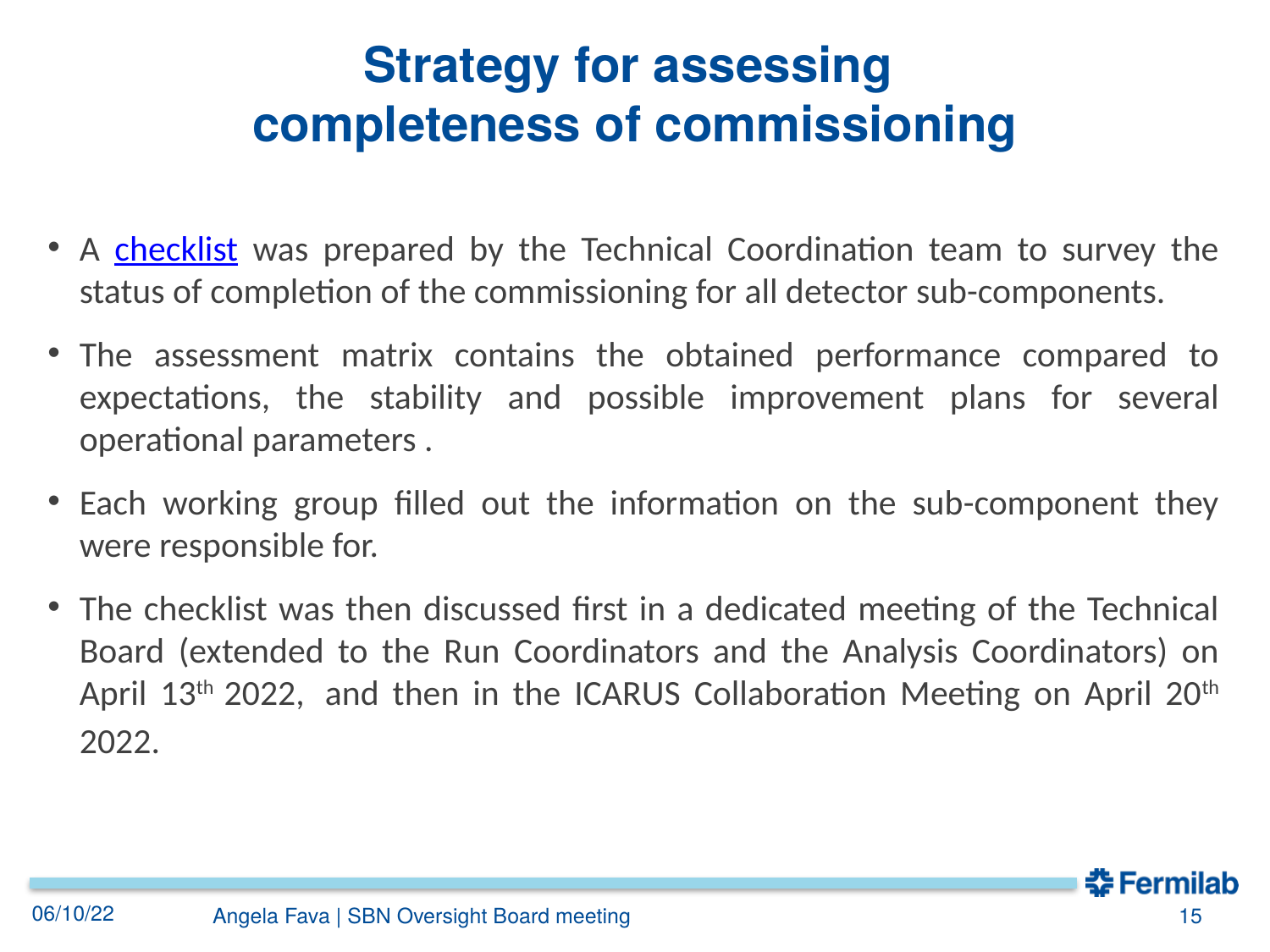

# Strategy for assessing completeness of commissioning
A checklist was prepared by the Technical Coordination team to survey the status of completion of the commissioning for all detector sub-components.
The assessment matrix contains the obtained performance compared to expectations, the stability and possible improvement plans for several operational parameters .
Each working group filled out the information on the sub-component they were responsible for.
The checklist was then discussed first in a dedicated meeting of the Technical Board (extended to the Run Coordinators and the Analysis Coordinators) on April 13th 2022,  and then in the ICARUS Collaboration Meeting on April 20th 2022.
06/10/22
15
Angela Fava | SBN Oversight Board meeting